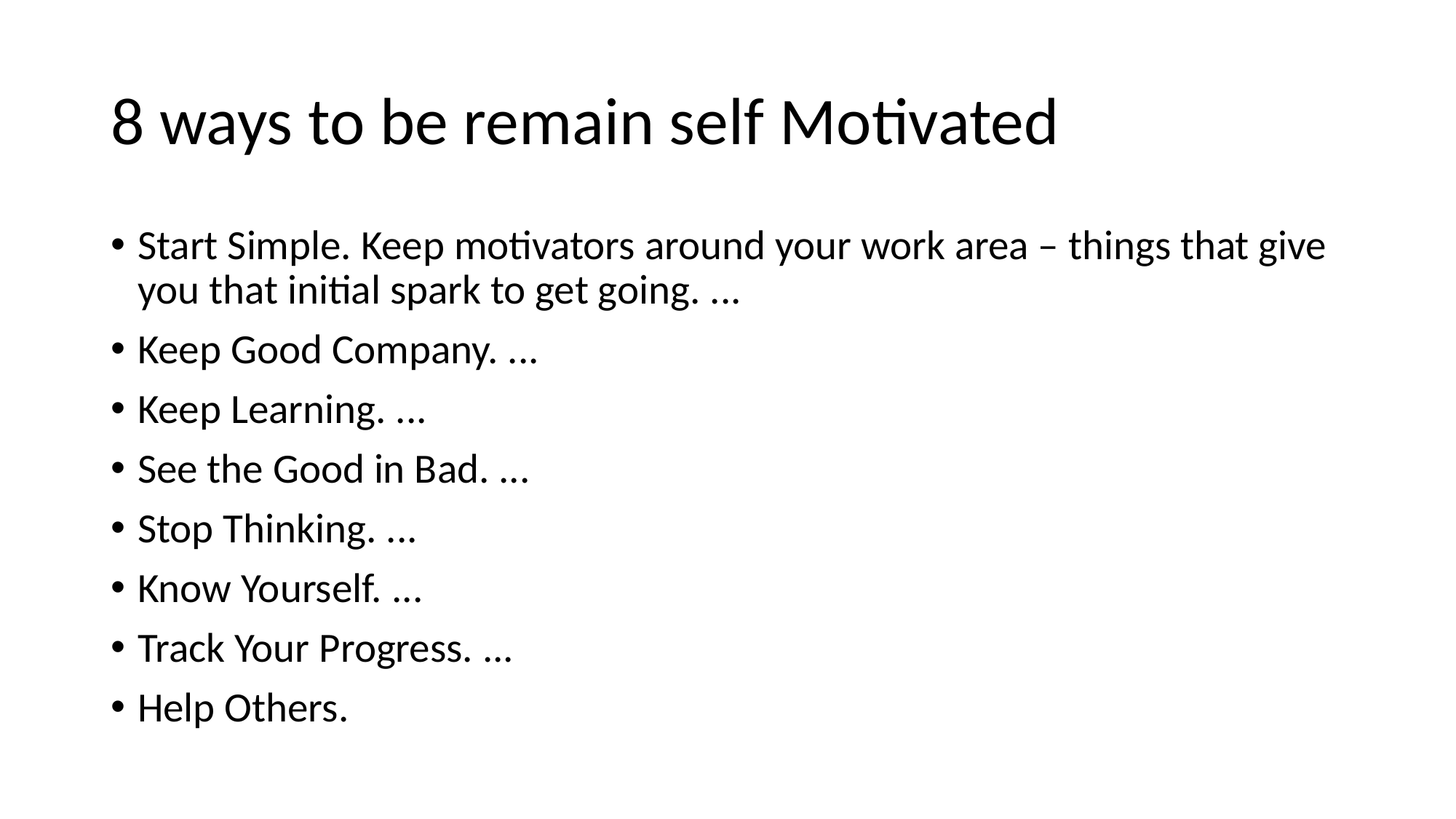

# 8 ways to be remain self Motivated
Start Simple. Keep motivators around your work area – things that give you that initial spark to get going. ...
Keep Good Company. ...
Keep Learning. ...
See the Good in Bad. ...
Stop Thinking. ...
Know Yourself. ...
Track Your Progress. ...
Help Others.